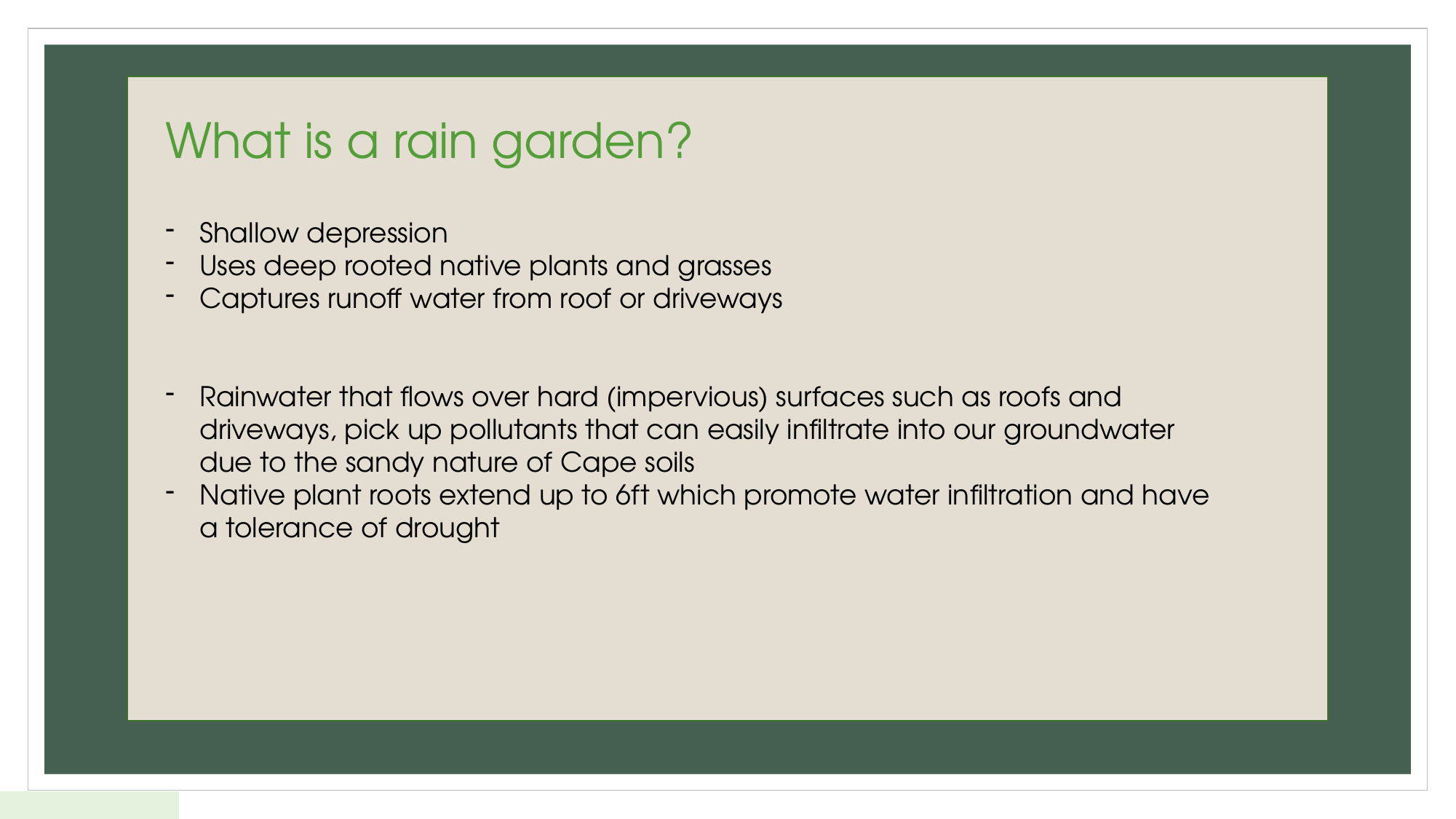

#

What is a rain garden?
Shallow depression
Uses deep rooted native plants and grasses
Captures runoff water from roof or driveways

Rainwater that flows over hard (impervious) surfaces such as roofs and driveways, pick up pollutants that can easily infiltrate into our groundwater due to the sandy nature of Cape soils
Native plant roots extend up to 6ft which promote water infiltration and have a tolerance of drought